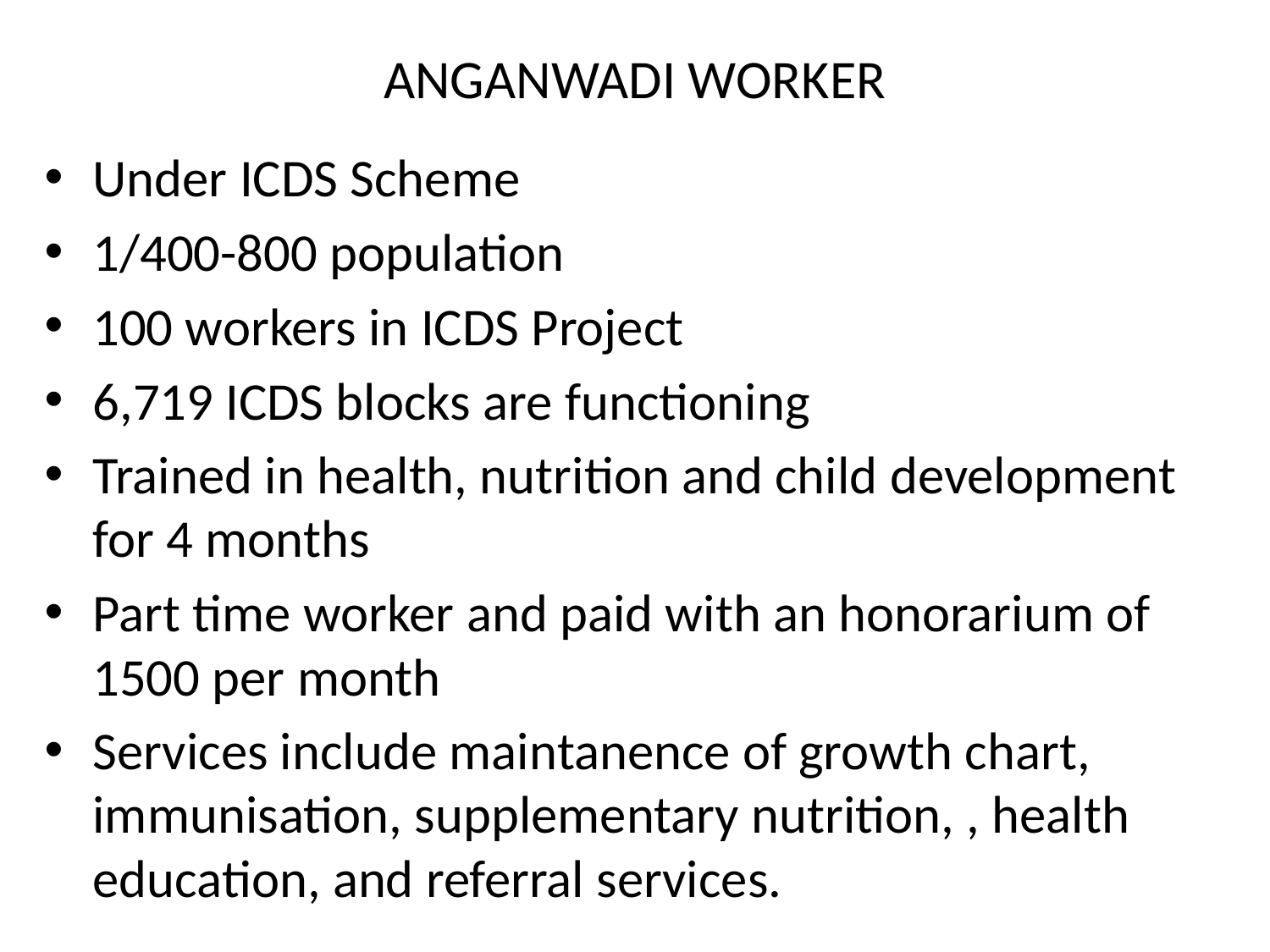

# ANGANWADI WORKER
Under ICDS Scheme
1/400-800 population
100 workers in ICDS Project
6,719 ICDS blocks are functioning
Trained in health, nutrition and child development for 4 months
Part time worker and paid with an honorarium of 1500 per month
Services include maintanence of growth chart, immunisation, supplementary nutrition, , health education, and referral services.